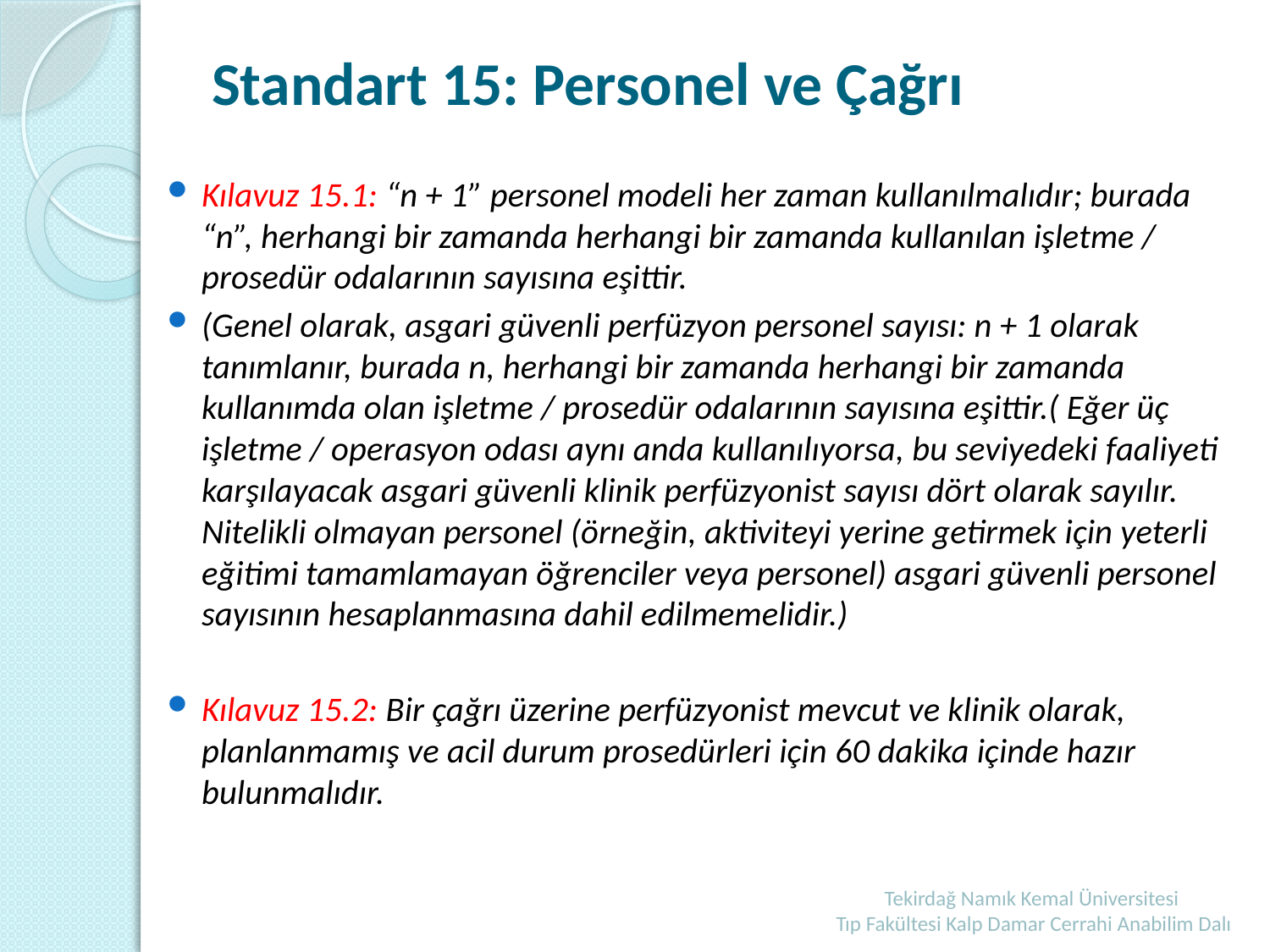

# Standart 15: Personel ve Çağrı
Kılavuz 15.1: “n + 1” personel modeli her zaman kullanılmalıdır; burada “n”, herhangi bir zamanda herhangi bir zamanda kullanılan işletme / prosedür odalarının sayısına eşittir.
(Genel olarak, asgari güvenli perfüzyon personel sayısı: n + 1 olarak tanımlanır, burada n, herhangi bir zamanda herhangi bir zamanda kullanımda olan işletme / prosedür odalarının sayısına eşittir.( Eğer üç işletme / operasyon odası aynı anda kullanılıyorsa, bu seviyedeki faaliyeti karşılayacak asgari güvenli klinik perfüzyonist sayısı dört olarak sayılır. Nitelikli olmayan personel (örneğin, aktiviteyi yerine getirmek için yeterli eğitimi tamamlamayan öğrenciler veya personel) asgari güvenli personel sayısının hesaplanmasına dahil edilmemelidir.)

Kılavuz 15.2: Bir çağrı üzerine perfüzyonist mevcut ve klinik olarak, planlanmamış ve acil durum prosedürleri için 60 dakika içinde hazır bulunmalıdır.

Tekirdağ Namık Kemal Üniversitesi
 Tıp Fakültesi Kalp Damar Cerrahi Anabilim Dalı